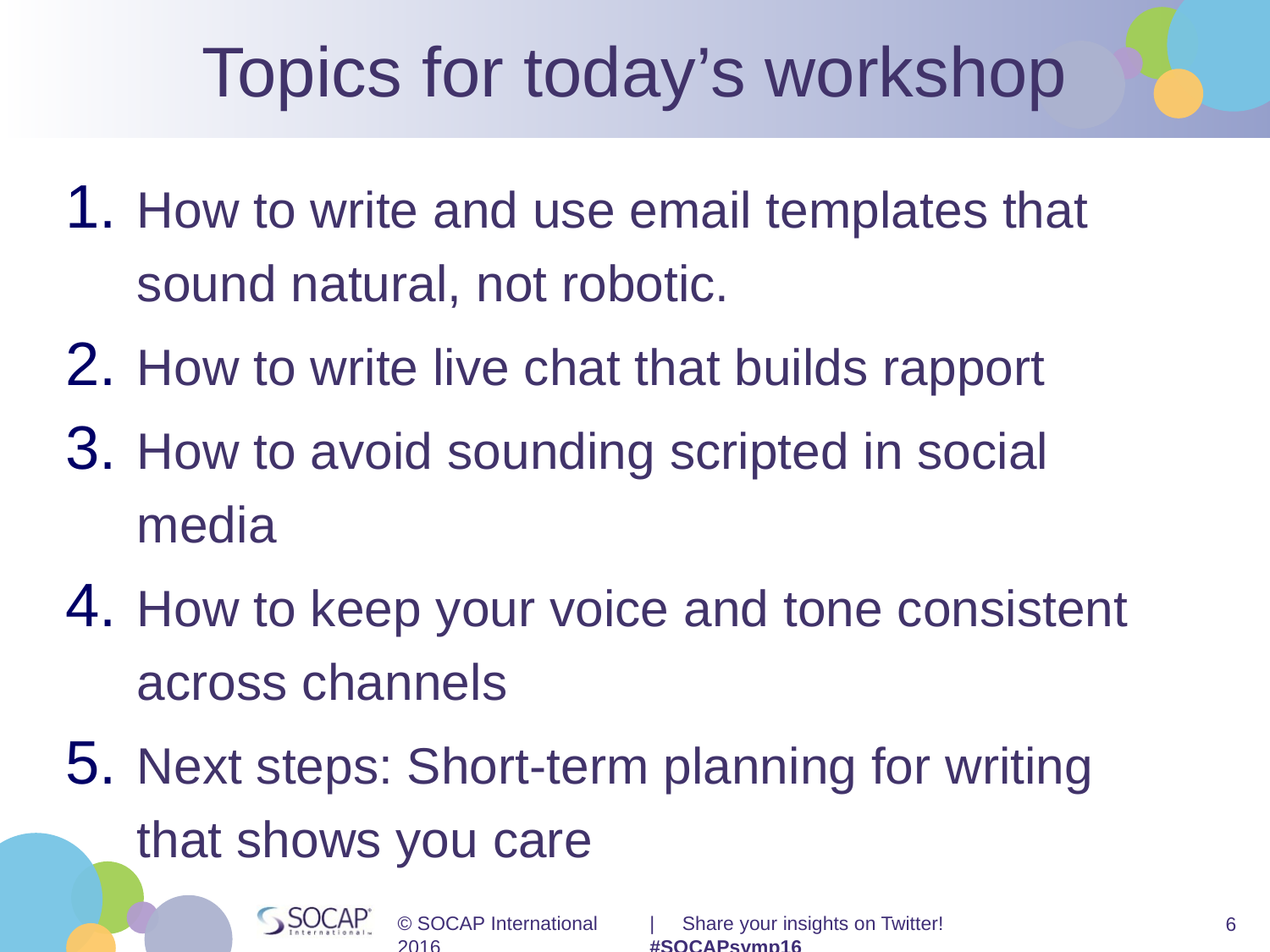

# Topics for today’s workshop
How to write and use email templates that sound natural, not robotic.
How to write live chat that builds rapport
How to avoid sounding scripted in social media
How to keep your voice and tone consistent across channels
Next steps: Short-term planning for writing that shows you care